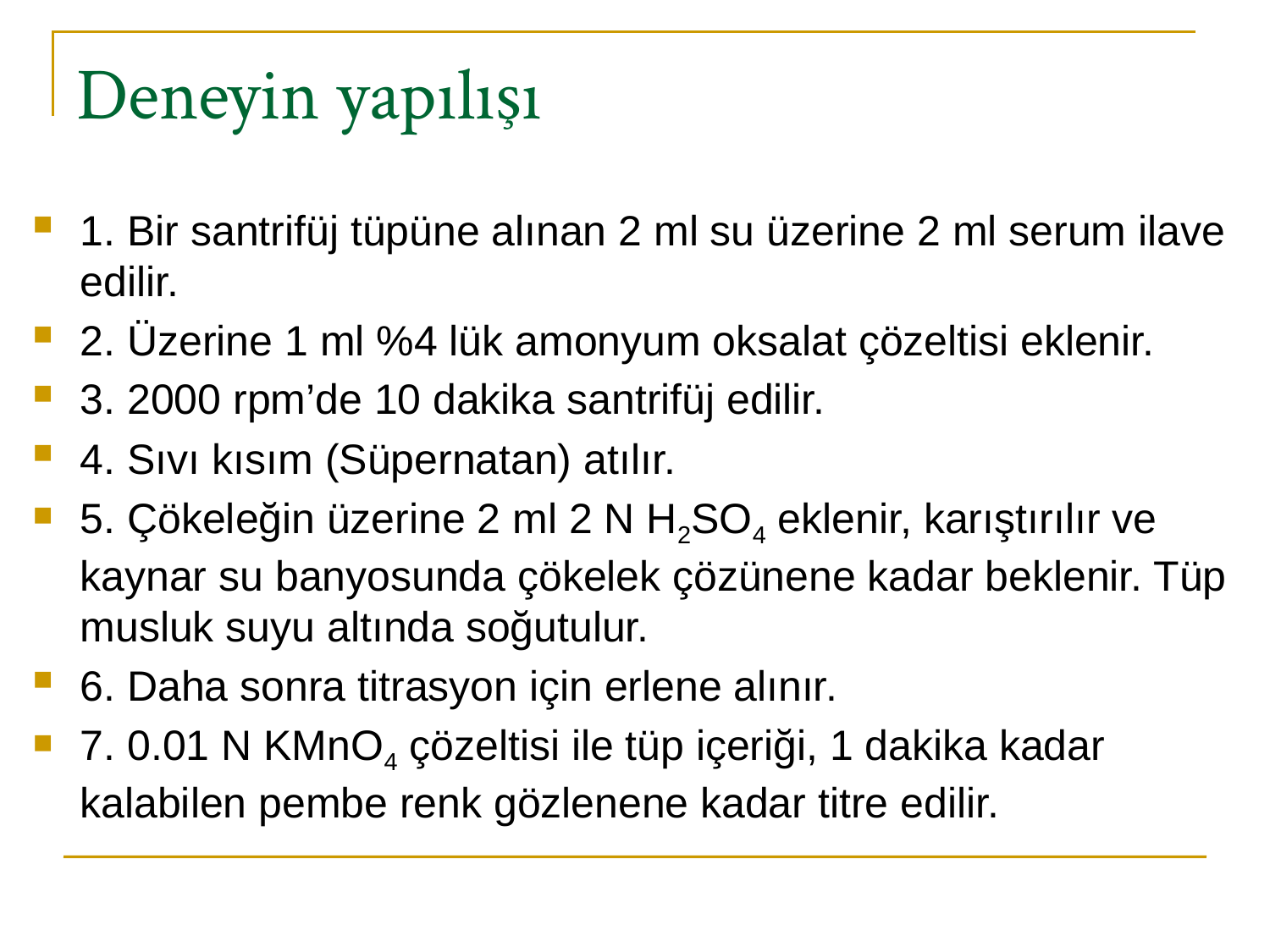

# Deneyin yapılışı
1. Bir santrifüj tüpüne alınan 2 ml su üzerine 2 ml serum ilave edilir.
2. Üzerine 1 ml %4 lük amonyum oksalat çözeltisi eklenir.
3. 2000 rpm’de 10 dakika santrifüj edilir.
4. Sıvı kısım (Süpernatan) atılır.
5. Çökeleğin üzerine 2 ml 2 N H2SO4 eklenir, karıştırılır ve kaynar su banyosunda çökelek çözünene kadar beklenir. Tüp musluk suyu altında soğutulur.
6. Daha sonra titrasyon için erlene alınır.
7. 0.01 N KMnO4 çözeltisi ile tüp içeriği, 1 dakika kadar kalabilen pembe renk gözlenene kadar titre edilir.